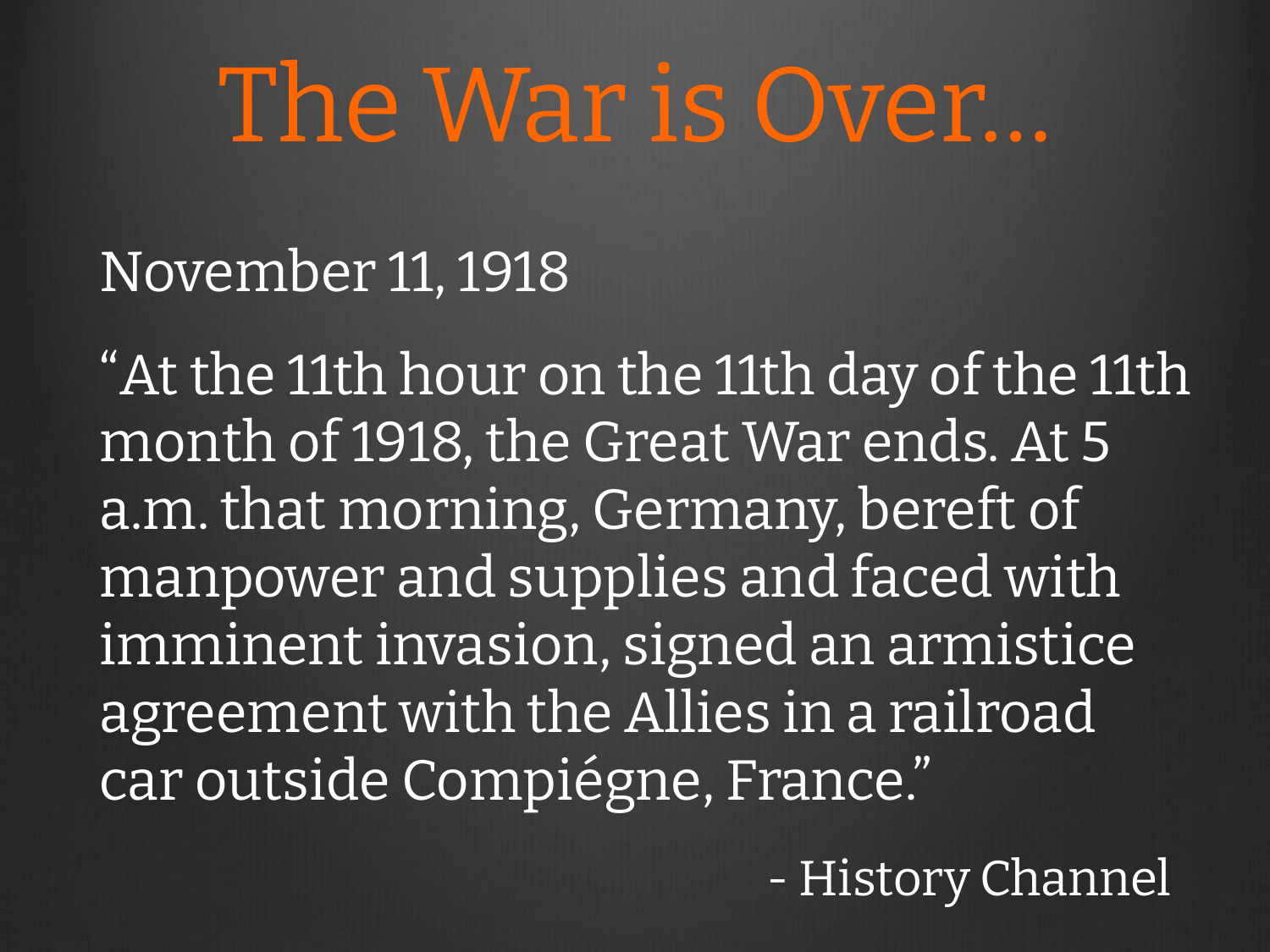

# The War is Over…
November 11, 1918
“At the 11th hour on the 11th day of the 11th month of 1918, the Great War ends. At 5 a.m. that morning, Germany, bereft of manpower and supplies and faced with imminent invasion, signed an armistice agreement with the Allies in a railroad car outside Compiégne, France.”
- History Channel